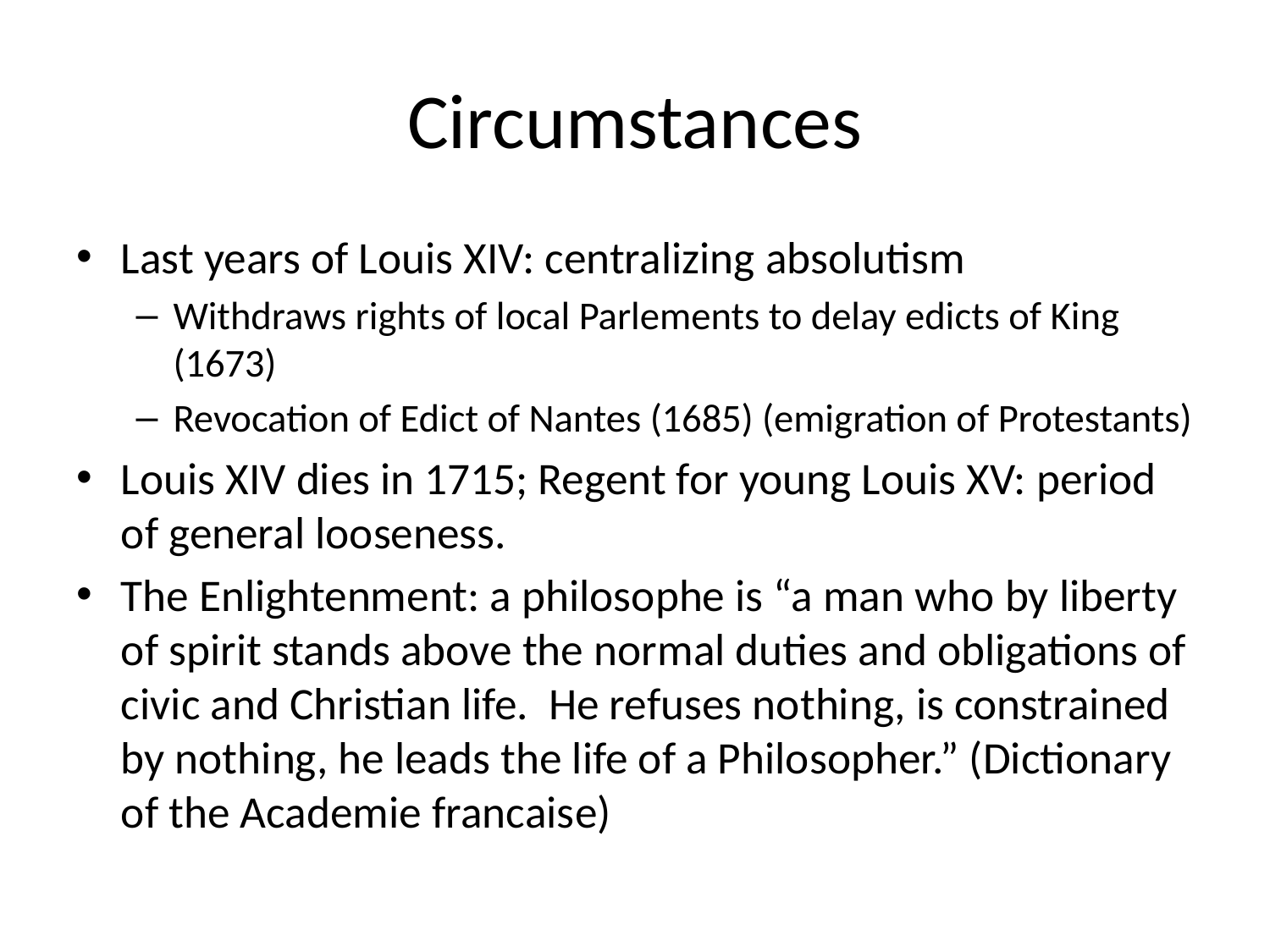

# Circumstances
Last years of Louis XIV: centralizing absolutism
Withdraws rights of local Parlements to delay edicts of King (1673)
Revocation of Edict of Nantes (1685) (emigration of Protestants)
Louis XIV dies in 1715; Regent for young Louis XV: period of general looseness.
The Enlightenment: a philosophe is “a man who by liberty of spirit stands above the normal duties and obligations of civic and Christian life.  He refuses nothing, is constrained by nothing, he leads the life of a Philosopher.” (Dictionary of the Academie francaise)